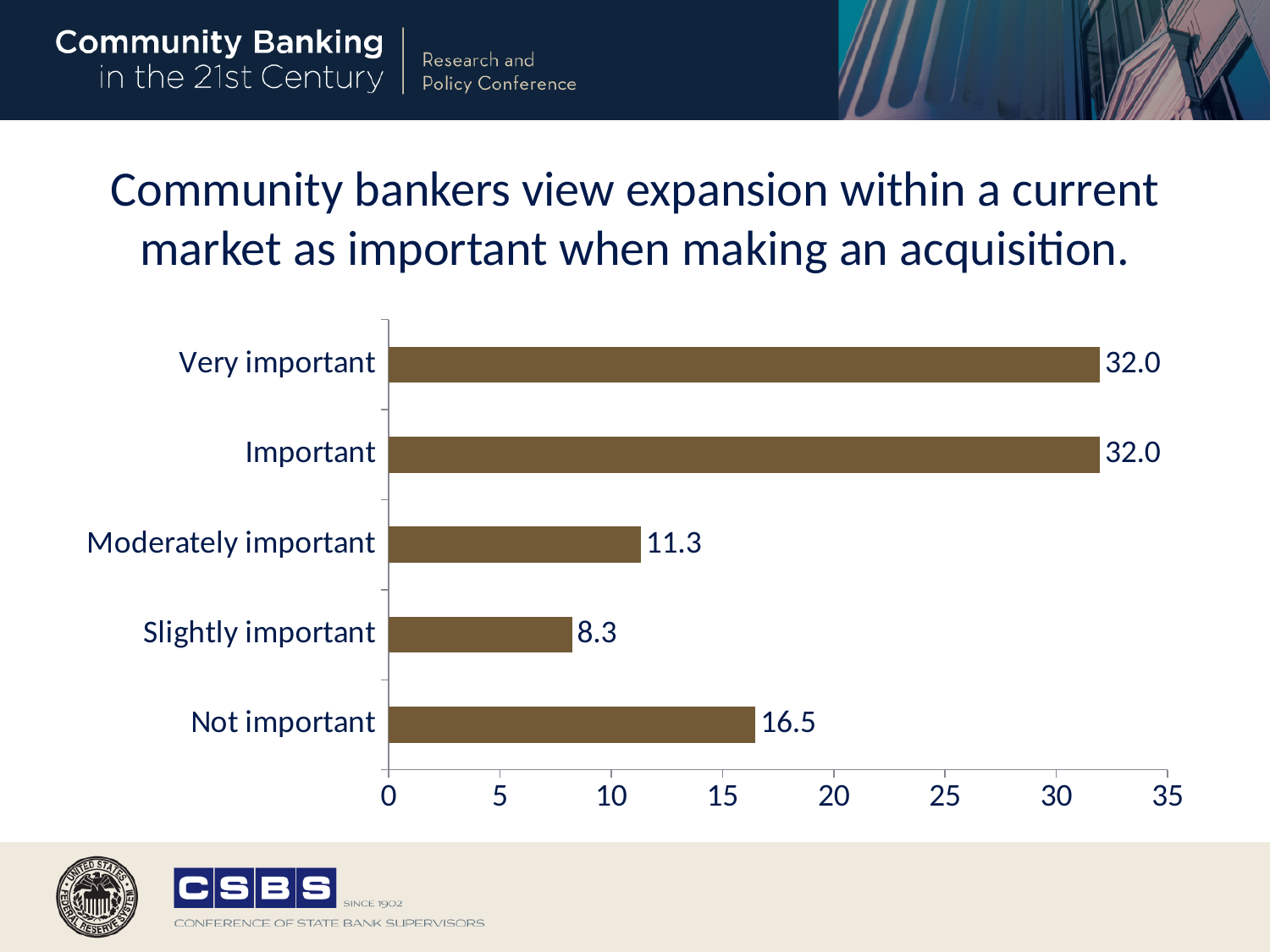

# Community bankers view expansion within a current market as important when making an acquisition.

### Chart

| Category | pct1 |
|---|---|
| Not important | 16.49 |
| Slightly important | 8.25 |
| Moderately important | 11.34 |
| Important | 31.96 |
| Very important | 31.96 |